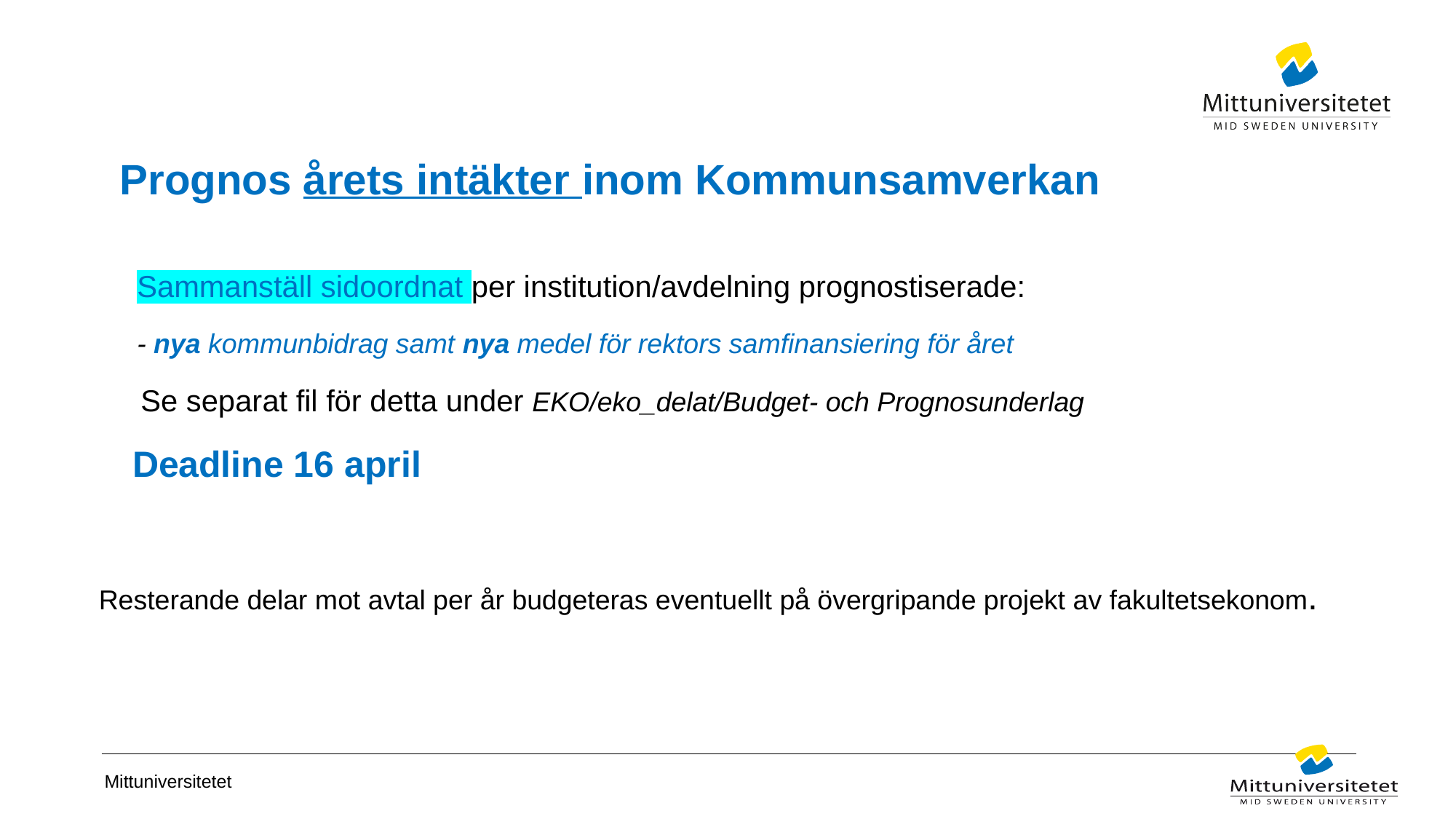

# Prognos årets intäkter inom Kommunsamverkan
     Sammanställ sidoordnat per institution/avdelning prognostiserade:
     - nya kommunbidrag samt nya medel för rektors samfinansiering för året
     Se separat fil för detta under EKO/eko_delat/Budget- och Prognosunderlag
     Deadline 16 april

Resterande delar mot avtal per år budgeteras eventuellt på övergripande projekt av fakultetsekonom.